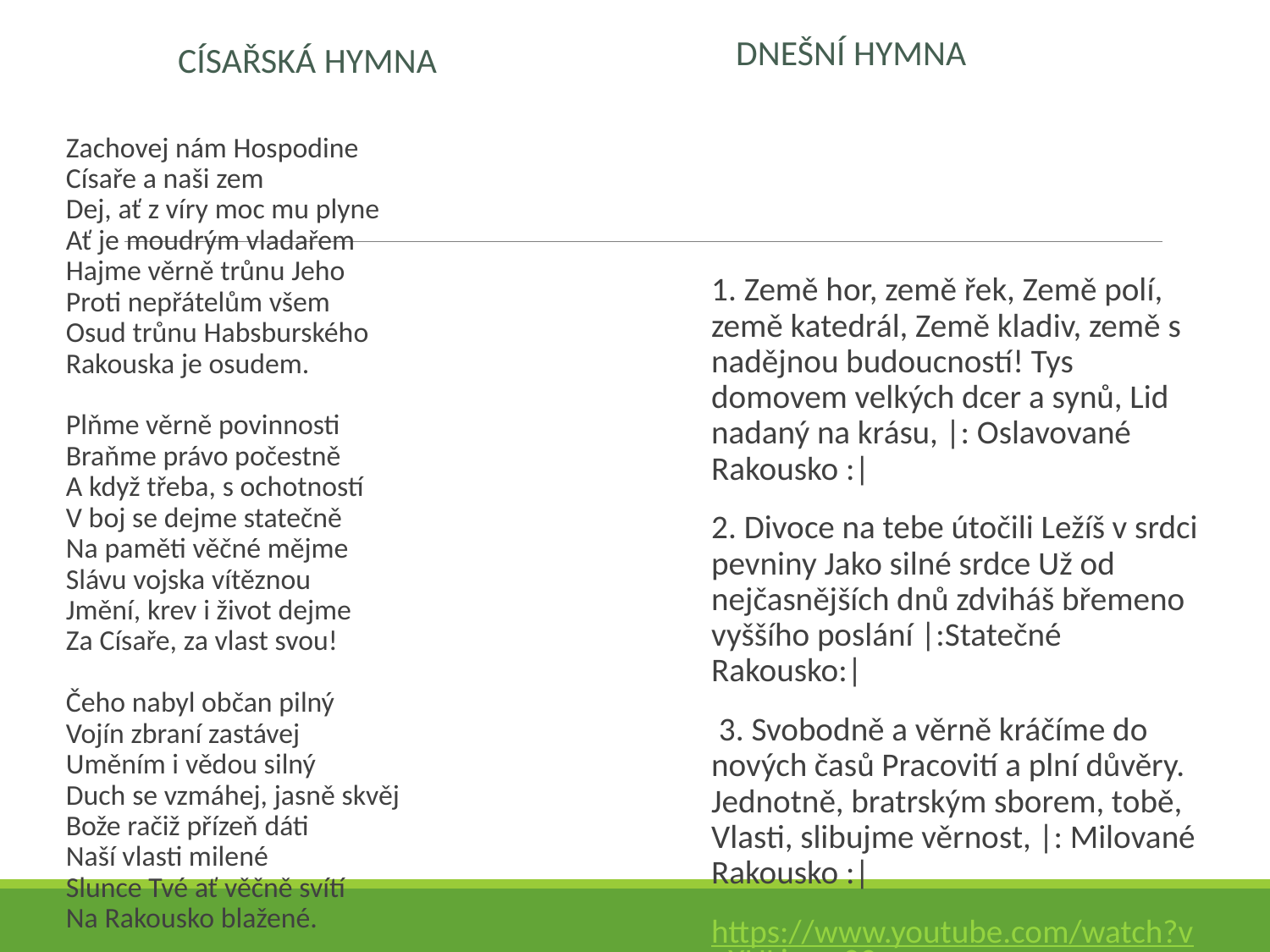

Dnešní hymna
Císařská hymna
Zachovej nám Hospodine
Císaře a naši zem
Dej, ať z víry moc mu plyne
Ať je moudrým vladařem
Hajme věrně trůnu Jeho
Proti nepřátelům všem
Osud trůnu Habsburského
Rakouska je osudem.
Plňme věrně povinnosti
Braňme právo počestně
A když třeba, s ochotností
V boj se dejme statečně
Na paměti věčné mějme
Slávu vojska vítěznou
Jmění, krev i život dejme
Za Císaře, za vlast svou!
Čeho nabyl občan pilný
Vojín zbraní zastávej
Uměním i vědou silný
Duch se vzmáhej, jasně skvěj
Bože račiž přízeň dáti
Naší vlasti milené
Slunce Tvé ať věčně svítí
Na Rakousko blažené.
1. Země hor, země řek, Země polí, země katedrál, Země kladiv, země s nadějnou budoucností! Tys domovem velkých dcer a synů, Lid nadaný na krásu, |: Oslavované Rakousko :|
2. Divoce na tebe útočili Ležíš v srdci pevniny Jako silné srdce Už od nejčasnějších dnů zdviháš břemeno vyššího poslání |:Statečné Rakousko:|
 3. Svobodně a věrně kráčíme do nových časů Pracovití a plní důvěry. Jednotně, bratrským sborem, tobě, Vlasti, slibujme věrnost, |: Milované Rakousko :|
https://www.youtube.com/watch?v=XULjacrz29g